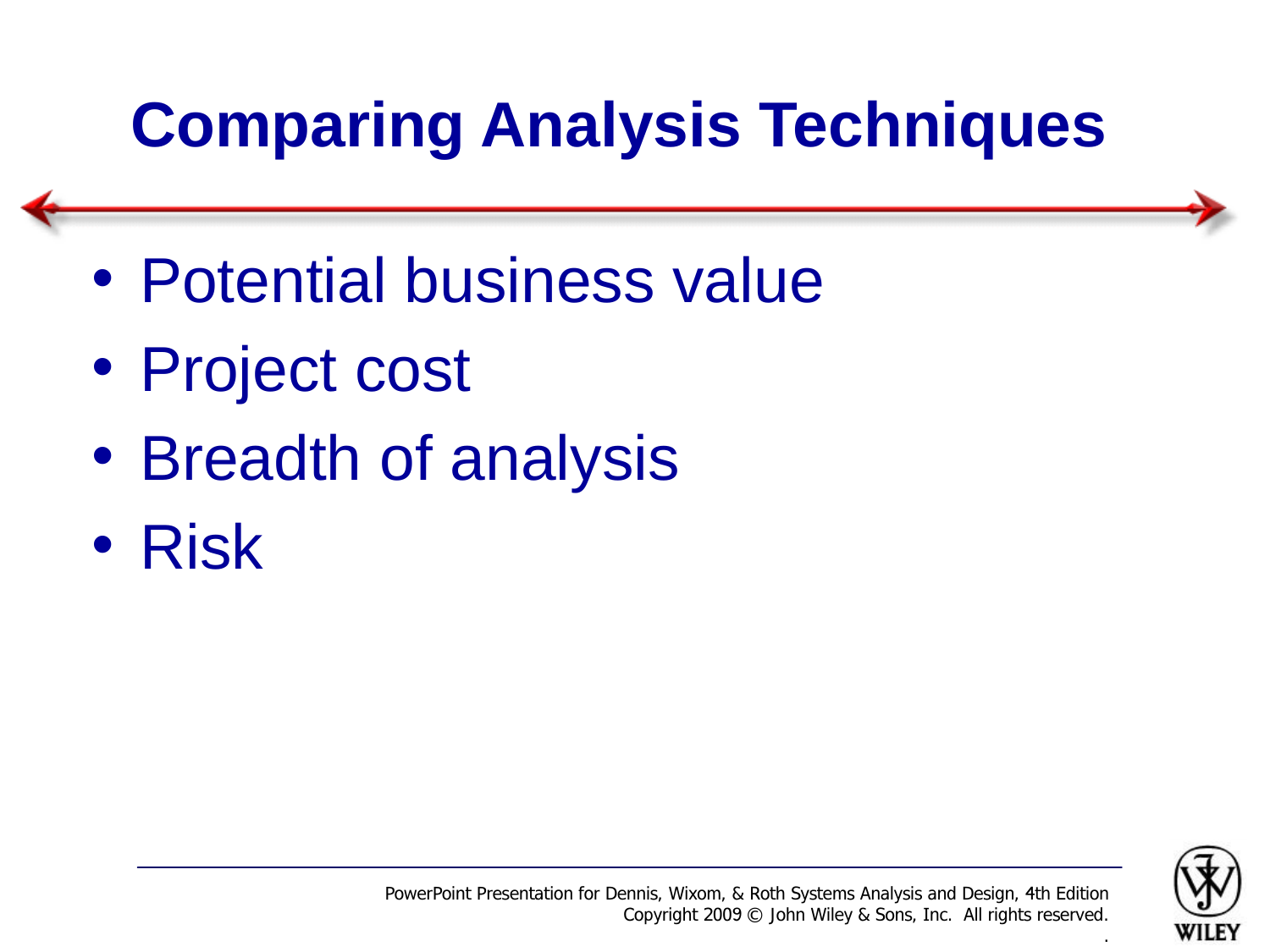

# Comparing Analysis Techniques
Potential business value
Project cost
Breadth of analysis
Risk

PowerPoint Presentation for Dennis, Wixom, & Roth Systems Analysis and Design, 4th Edition
Copyright 2009 © John Wiley & Sons, Inc.  All rights reserved.
.